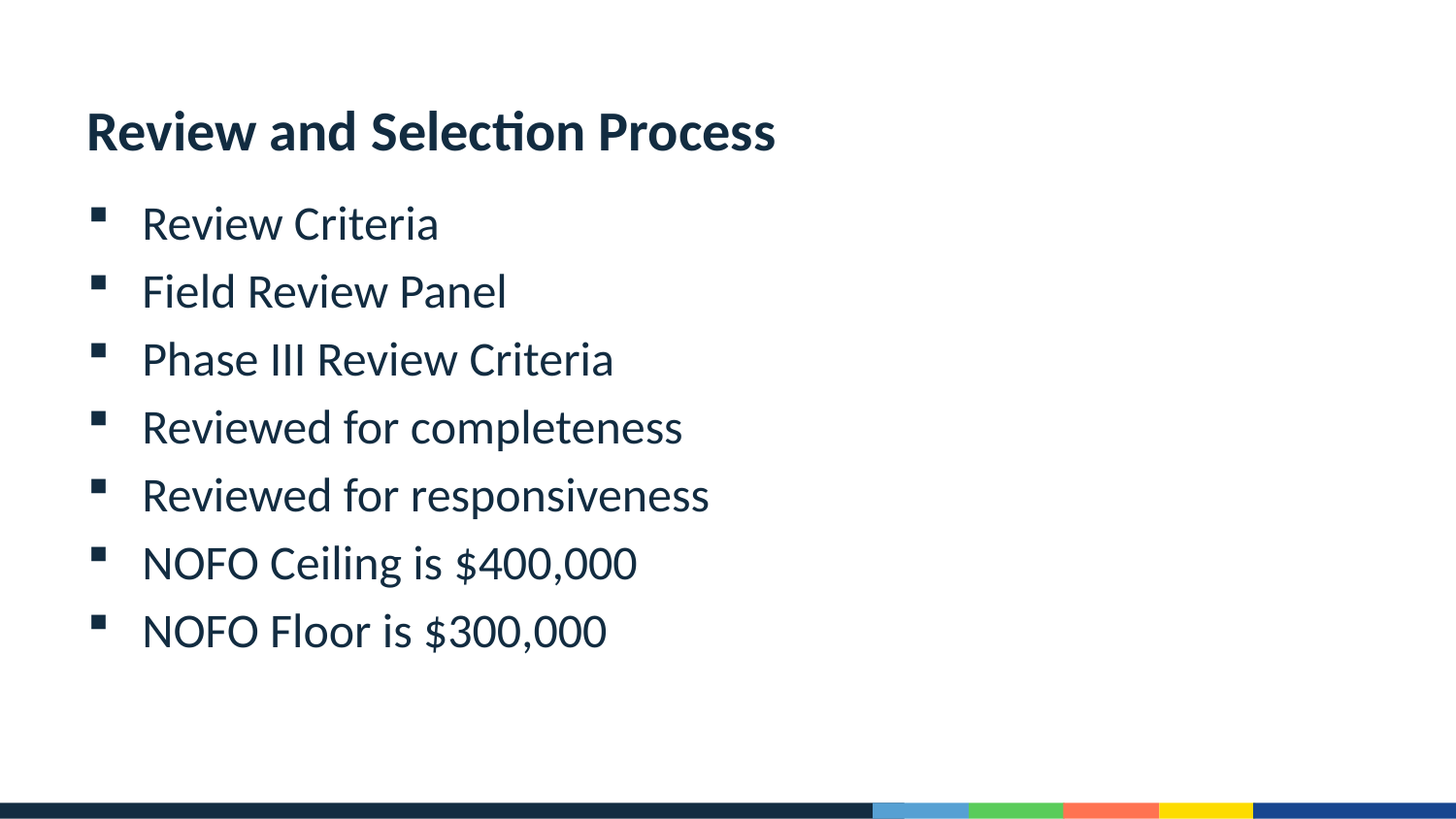

# Review and Selection Process
Review Criteria
Field Review Panel
Phase III Review Criteria
Reviewed for completeness
Reviewed for responsiveness
NOFO Ceiling is $400,000
NOFO Floor is $300,000